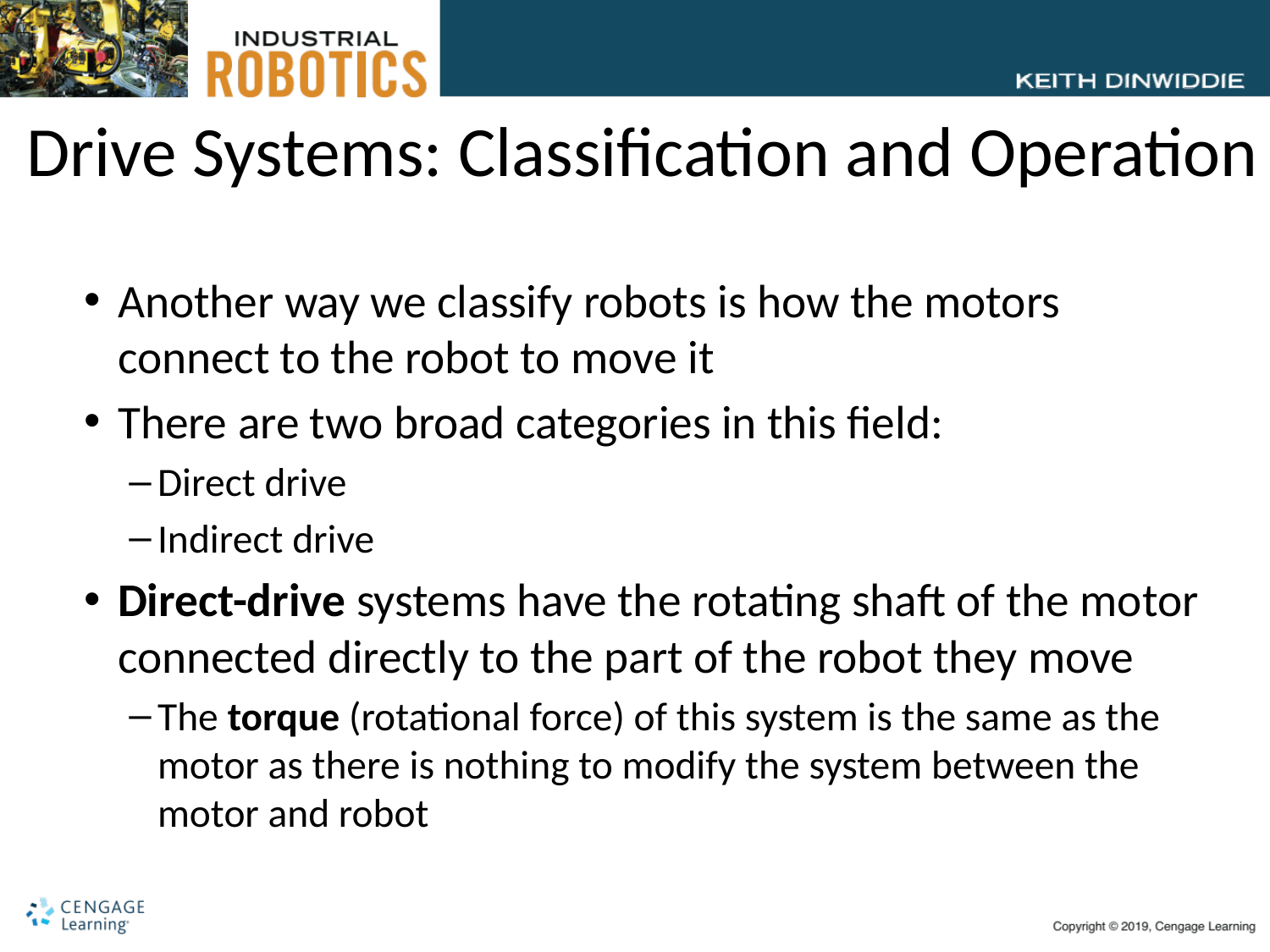

# Drive Systems: Classification and Operation
Another way we classify robots is how the motors connect to the robot to move it
There are two broad categories in this field:
Direct drive
Indirect drive
Direct-drive systems have the rotating shaft of the motor connected directly to the part of the robot they move
The torque (rotational force) of this system is the same as the motor as there is nothing to modify the system between the motor and robot